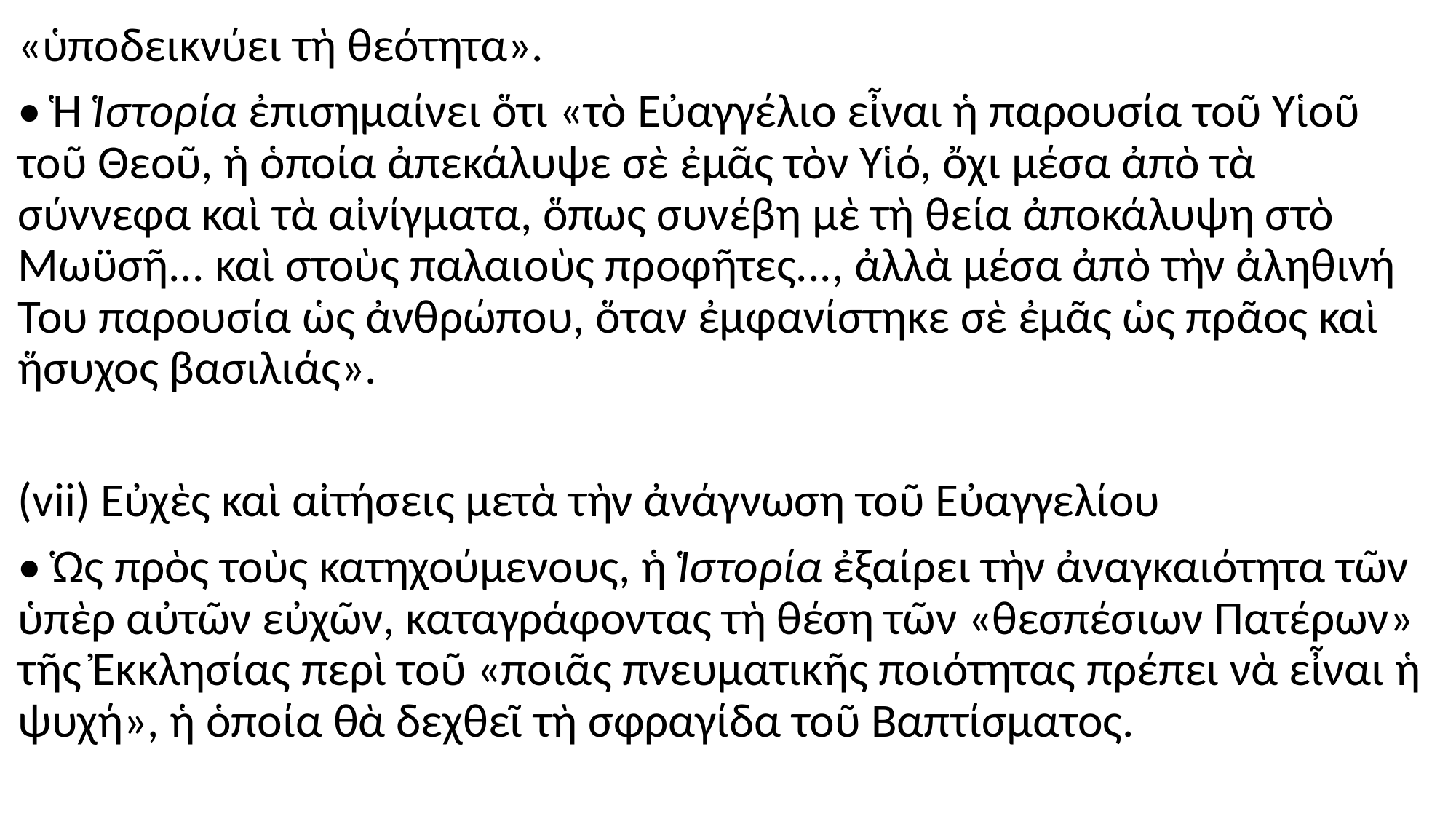

#
«ὑποδεικνύει τὴ θεότητα».
• Ἡ Ἱστορία ἐπισημαίνει ὅτι «τὸ Εὐαγγέλιο εἶναι ἡ παρουσία τοῦ Υἱοῦ τοῦ Θεοῦ, ἡ ὁποία ἀπεκάλυψε σὲ ἐμᾶς τὸν Υἱό, ὄχι μέσα ἀπὸ τὰ σύννεφα καὶ τὰ αἰνίγματα, ὅπως συνέβη μὲ τὴ θεία ἀποκάλυψη στὸ Μωϋσῆ... καὶ στοὺς παλαιοὺς προφῆτες..., ἀλλὰ μέσα ἀπὸ τὴν ἀληθινή Του παρουσία ὡς ἀνθρώπου, ὅταν ἐμφανίστηκε σὲ ἐμᾶς ὡς πρᾶος καὶ ἥσυχος βασιλιάς».

(vii) Εὐχὲς καὶ αἰτήσεις μετὰ τὴν ἀνάγνωση τοῦ Εὐαγγελίου
• Ὡς πρὸς τοὺς κατηχούμενους, ἡ Ἱστορία ἐξαίρει τὴν ἀναγκαιότητα τῶν ὑπὲρ αὐτῶν εὐχῶν, καταγράφοντας τὴ θέση τῶν «θεσπέσιων Πατέρων» τῆς Ἐκκλησίας περὶ τοῦ «ποιᾶς πνευματικῆς ποιότητας πρέπει νὰ εἶναι ἡ ψυχή», ἡ ὁποία θὰ δεχθεῖ τὴ σφραγίδα τοῦ Βαπτίσματος.